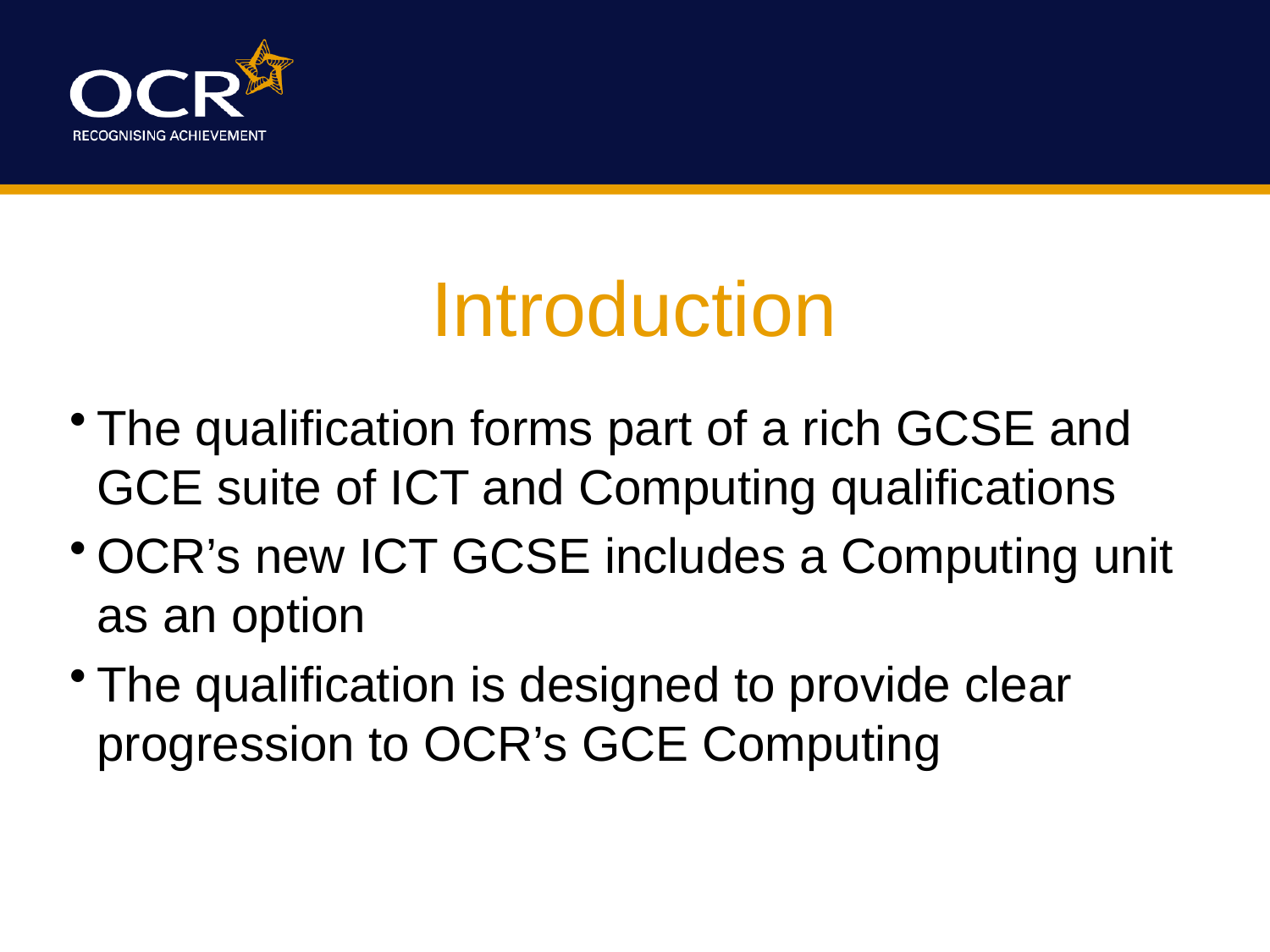

# Introduction
The qualification forms part of a rich GCSE and GCE suite of ICT and Computing qualifications
OCR’s new ICT GCSE includes a Computing unit as an option
The qualification is designed to provide clear progression to OCR’s GCE Computing